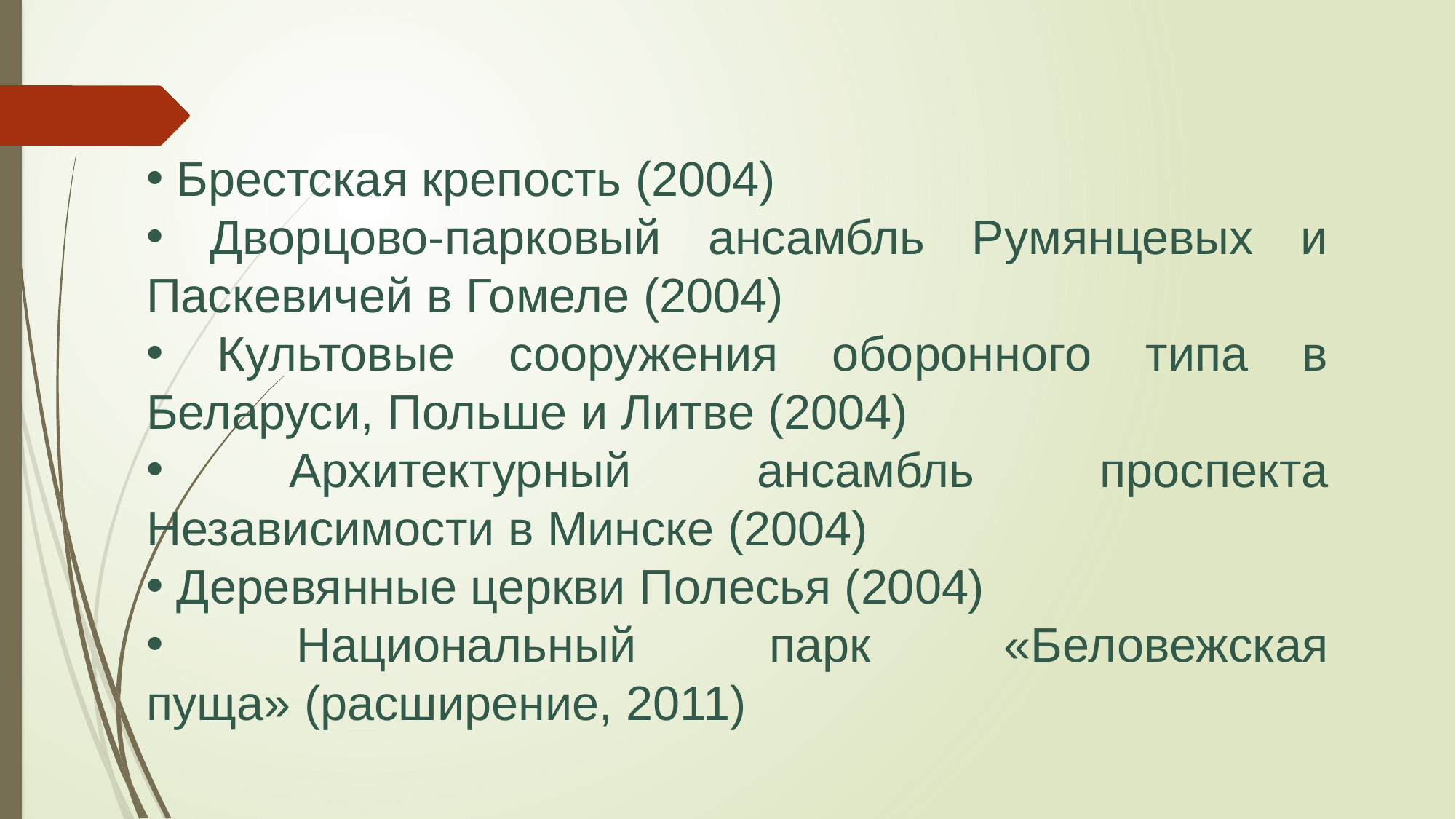

Брестская крепость (2004)
 Дворцово-парковый ансамбль Румянцевых и Паскевичей в Гомеле (2004)
 Культовые сооружения оборонного типа в Беларуси, Польше и Литве (2004)
 Архитектурный ансамбль проспекта Независимости в Минске (2004)
 Деревянные церкви Полесья (2004)
 Национальный парк «Беловежская пуща» (расширение, 2011)